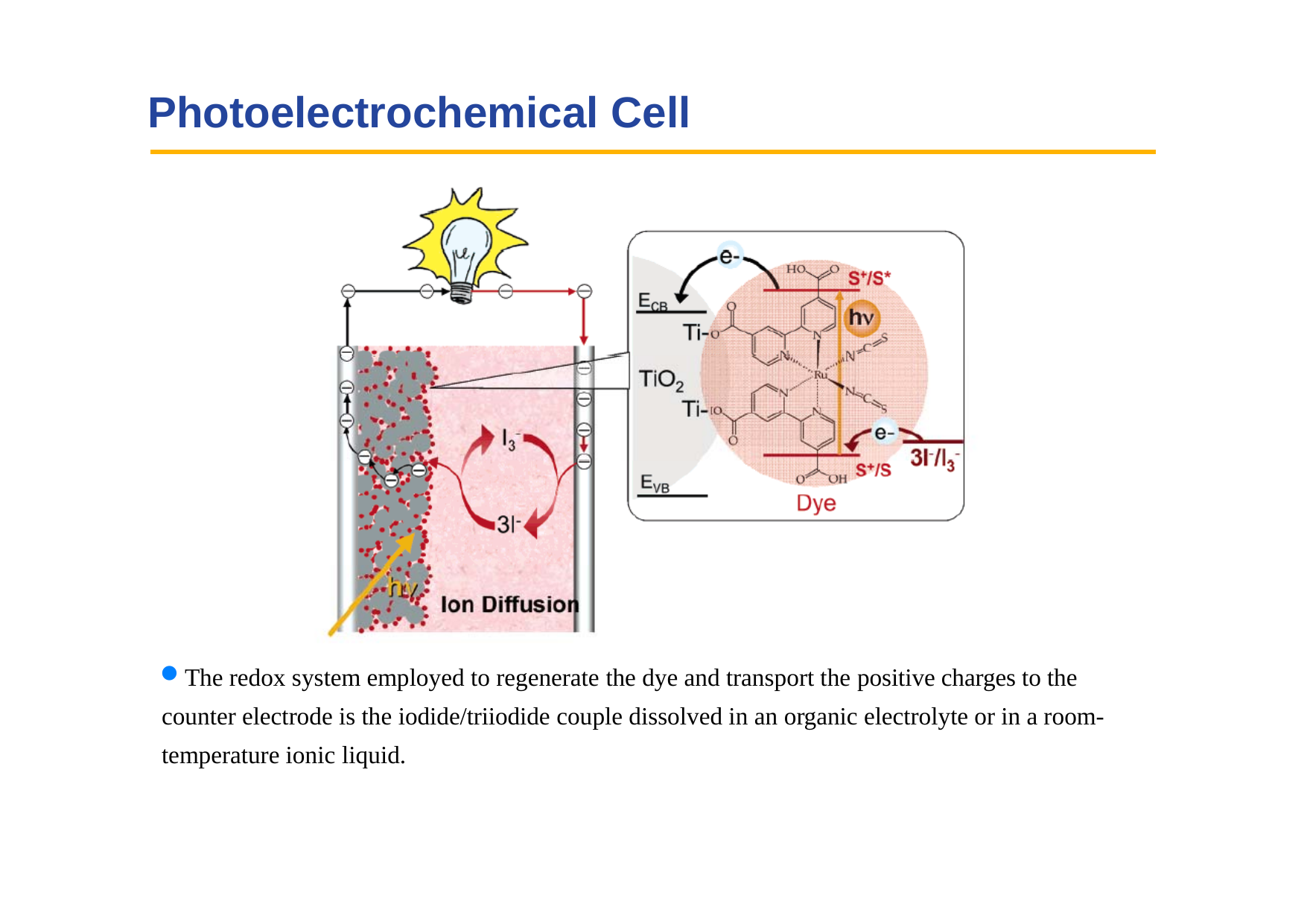

# Photoelectrochemical Cell

The redox system employed to regenerate the dye and transport the positive charges to the  counter electrode is the iodide/triiodide couple dissolved in an organic electrolyte or in a room-  temperature ionic liquid.